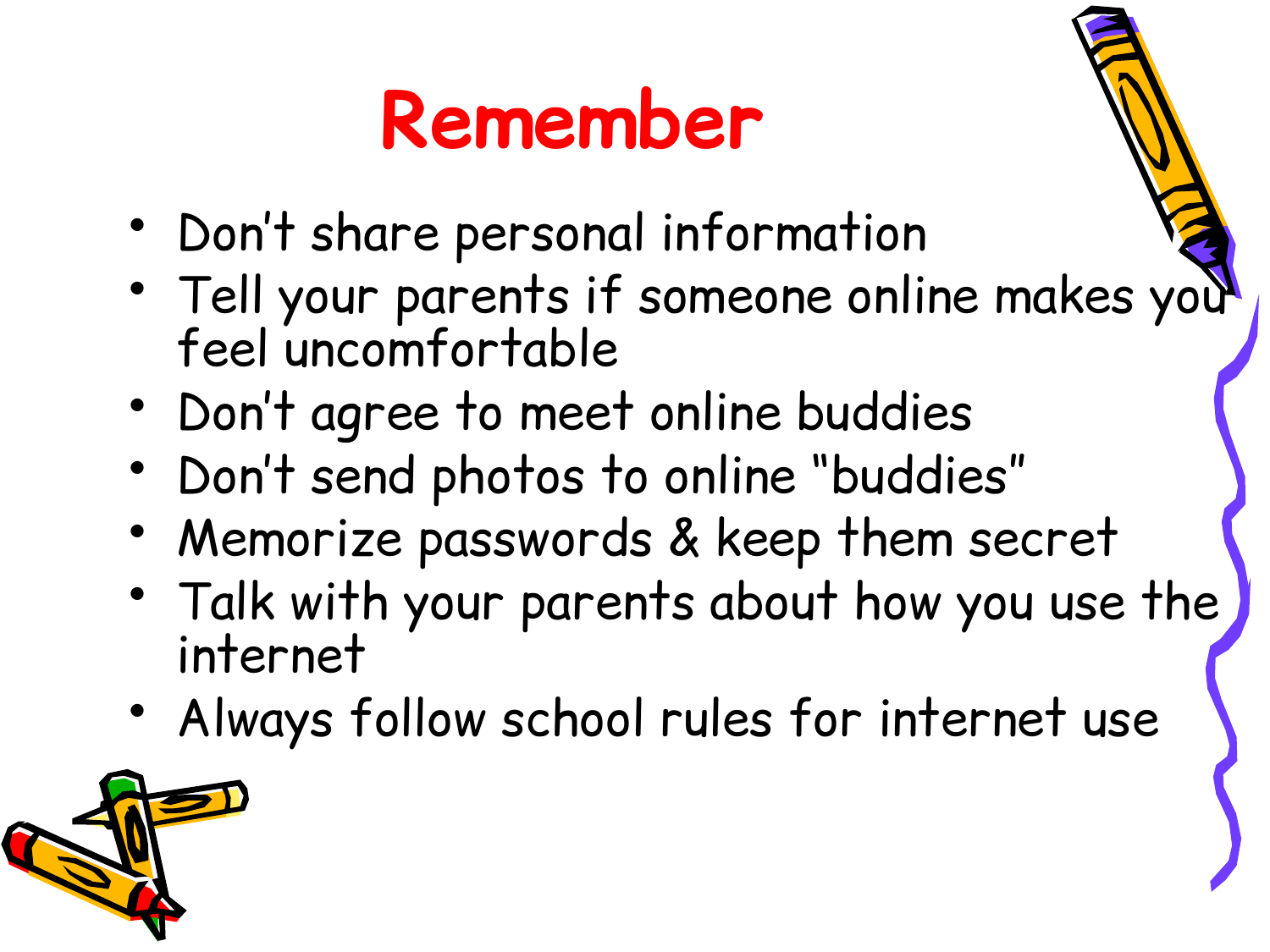

# Remember
Don’t share personal information
Tell your parents if someone online makes you feel uncomfortable
Don’t agree to meet online buddies
Don’t send photos to online “buddies”
Memorize passwords & keep them secret
Talk with your parents about how you use the internet
Always follow school rules for internet use